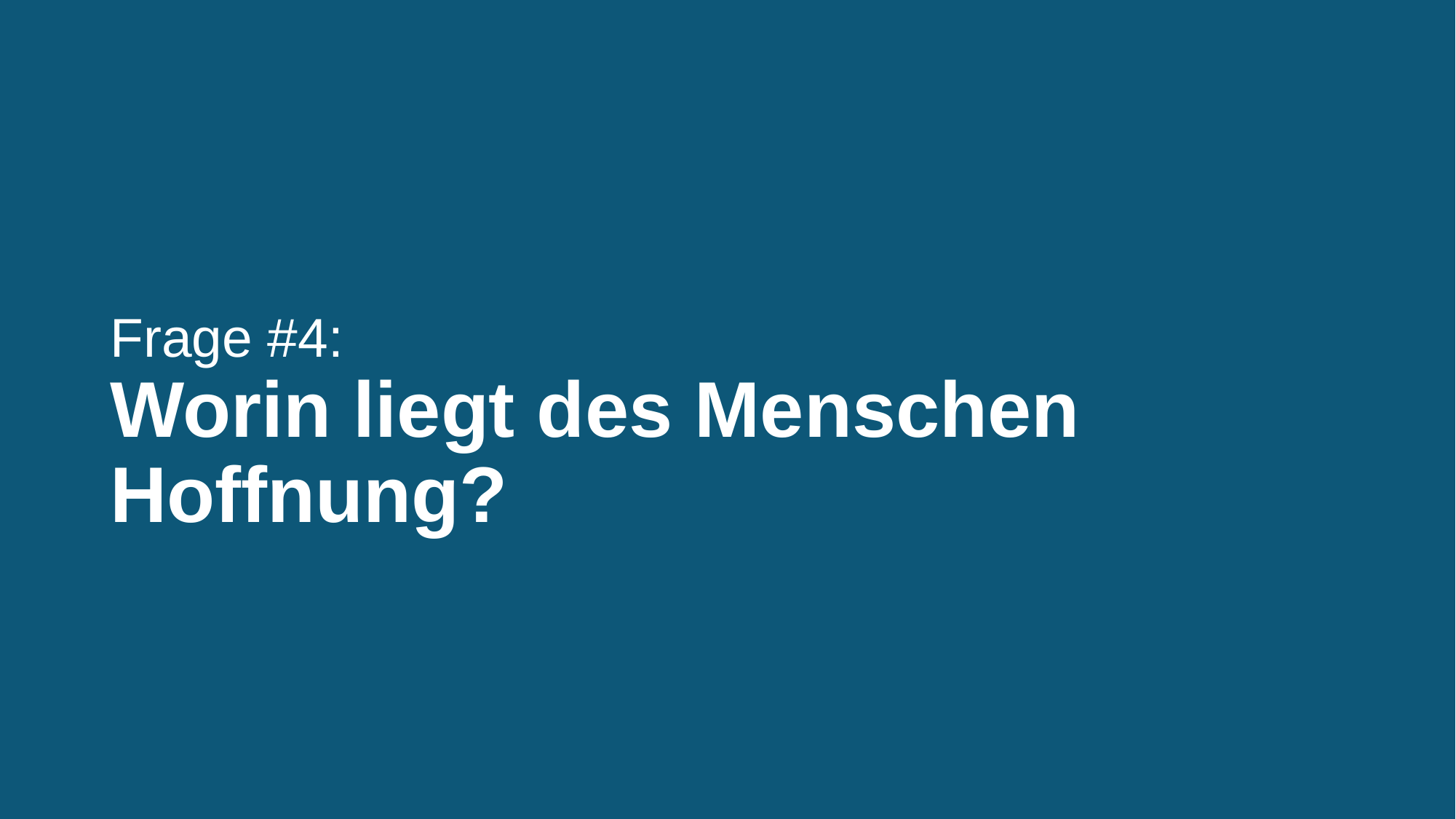

# Frage #4: Worin liegt des Menschen Hoffnung?